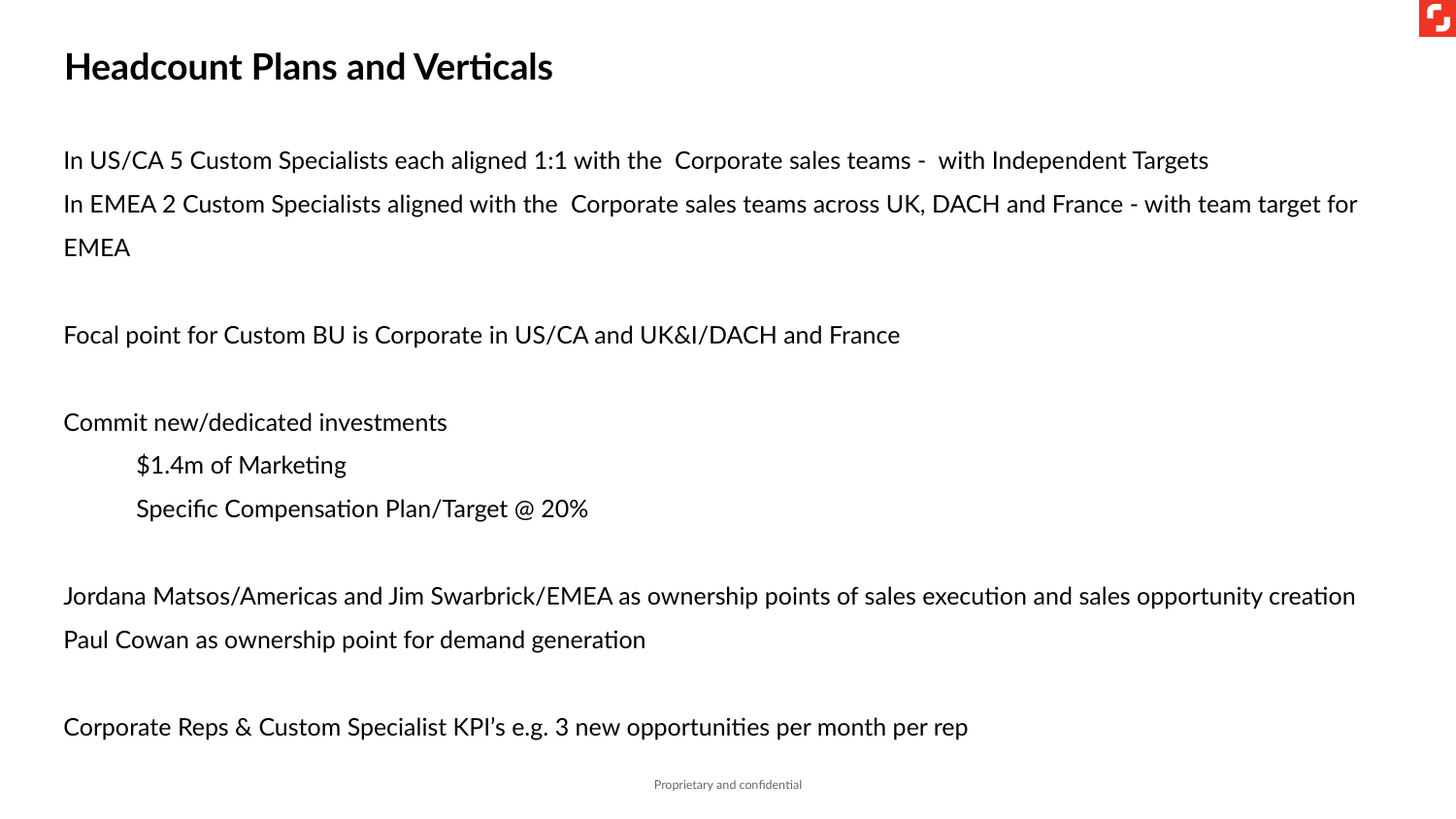

Headcount Plans and Verticals
In US/CA 5 Custom Specialists each aligned 1:1 with the  Corporate sales teams -  with Independent Targets
In EMEA 2 Custom Specialists aligned with the  Corporate sales teams across UK, DACH and France - with team target for EMEA

Focal point for Custom BU is Corporate in US/CA and UK&I/DACH and France

Commit new/dedicated investments
$1.4m of Marketing
Specific Compensation Plan/Target @ 20%

Jordana Matsos/Americas and Jim Swarbrick/EMEA as ownership points of sales execution and sales opportunity creation
Paul Cowan as ownership point for demand generation

Corporate Reps & Custom Specialist KPI’s e.g. 3 new opportunities per month per rep